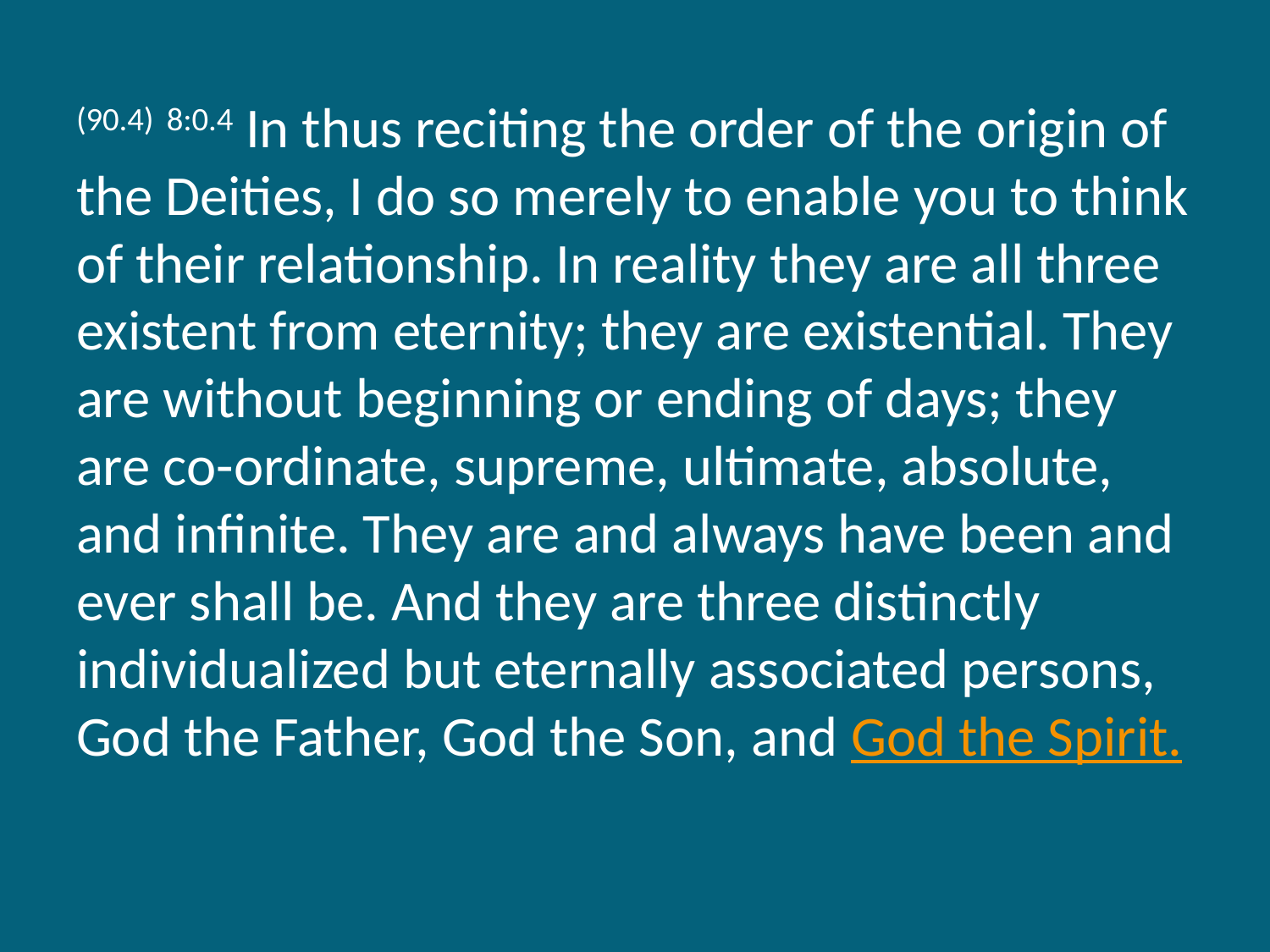

(90.4) 8:0.4 In thus reciting the order of the origin of the Deities, I do so merely to enable you to think of their relationship. In reality they are all three existent from eternity; they are existential. They are without beginning or ending of days; they are co-ordinate, supreme, ultimate, absolute, and infinite. They are and always have been and ever shall be. And they are three distinctly individualized but eternally associated persons, God the Father, God the Son, and God the Spirit.